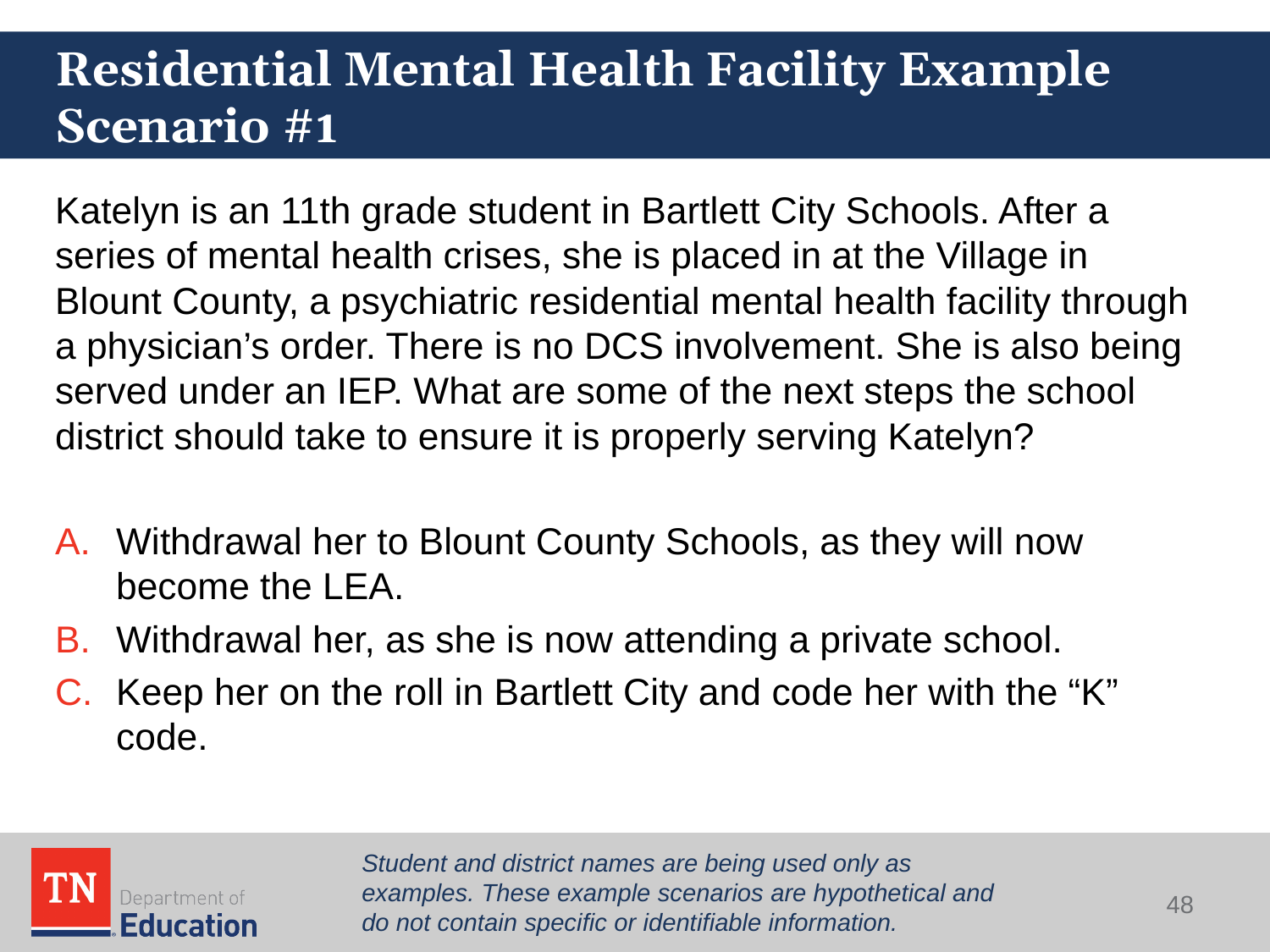

# Residential Mental Health Facility Example Scenario #1
Katelyn is an 11th grade student in Bartlett City Schools. After a series of mental health crises, she is placed in at the Village in Blount County, a psychiatric residential mental health facility through a physician’s order. There is no DCS involvement. She is also being served under an IEP. What are some of the next steps the school district should take to ensure it is properly serving Katelyn?

Withdrawal her to Blount County Schools, as they will now become the LEA.
Withdrawal her, as she is now attending a private school.
Keep her on the roll in Bartlett City and code her with the “K” code.

Student and district names are being used only as examples. These example scenarios are hypothetical and do not contain specific or identifiable information.
48